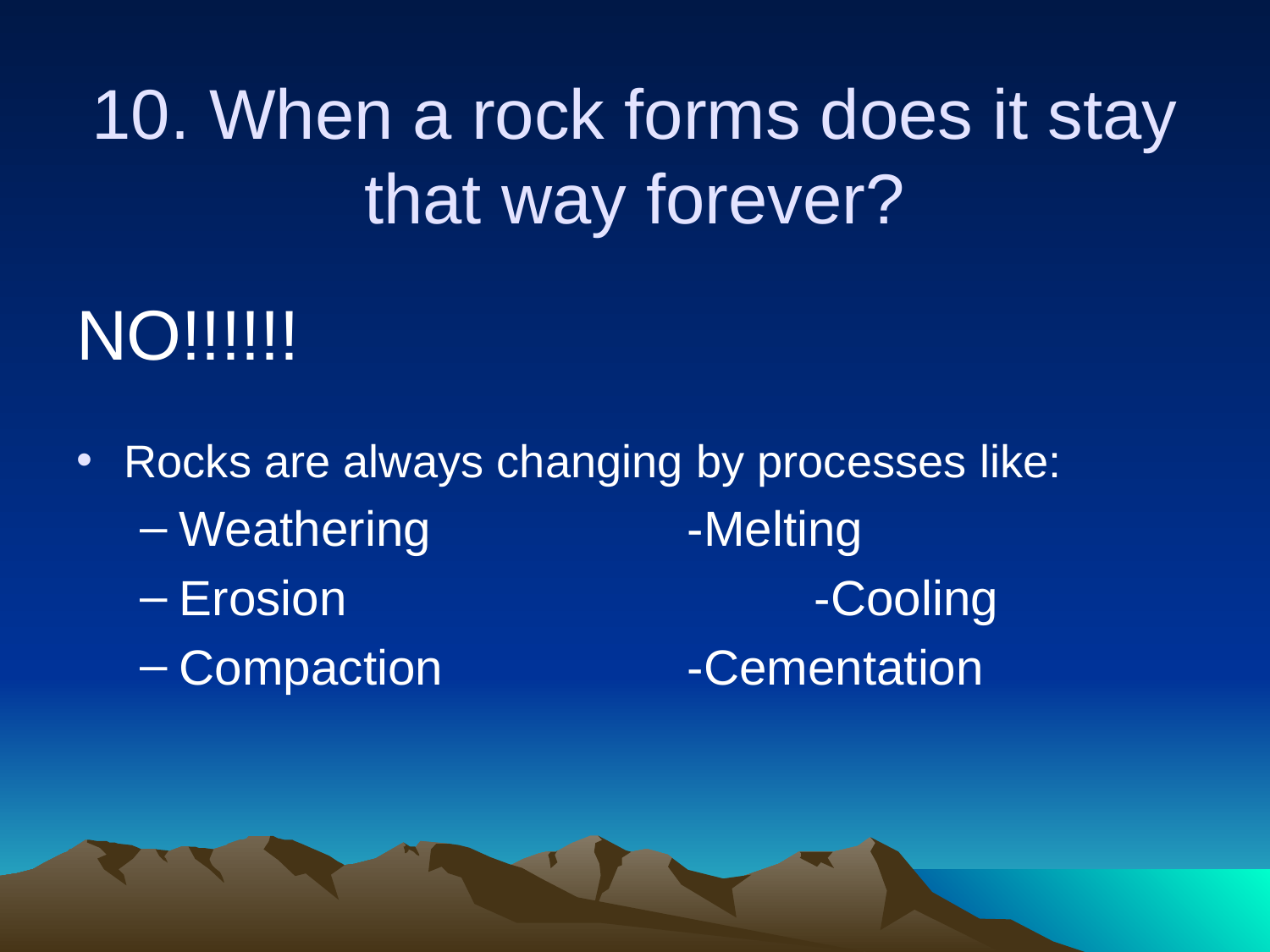

# 10. When a rock forms does it stay that way forever?

NO!!!!!!

Rocks are always changing by processes like:
Weathering			-Melting
Erosion				-Cooling
Compaction		-Cementation